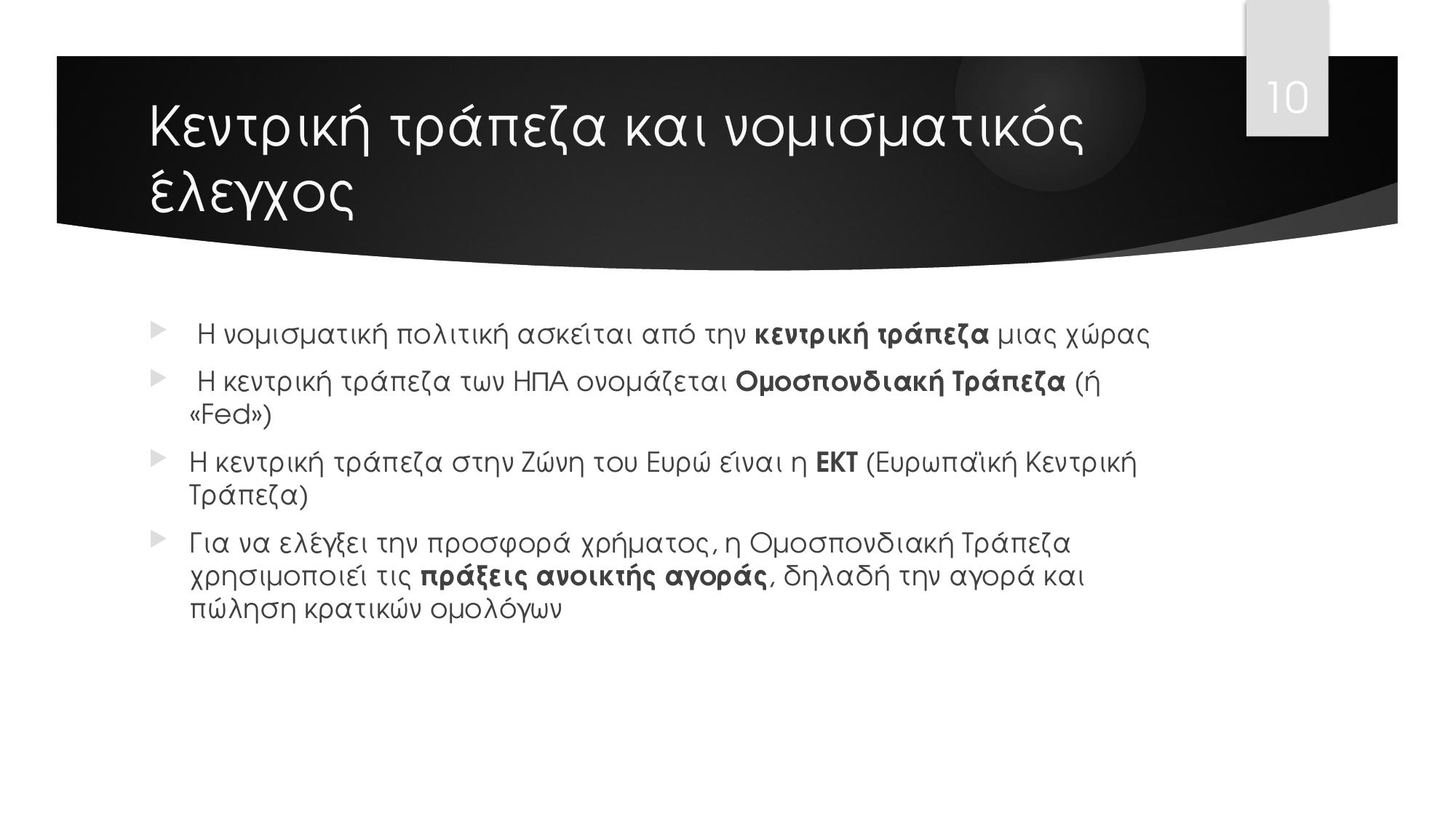

10
# Κεντρική τράπεζα και νομισματικός έλεγχος
 Η νομισματική πολιτική ασκείται από την κεντρική τράπεζα μιας χώρας
 Η κεντρική τράπεζα των ΗΠΑ ονομάζεται Ομοσπονδιακή Τράπεζα (ή «Fed»)
Η κεντρική τράπεζα στην Ζώνη του Ευρώ είναι η ΕΚΤ (Ευρωπαϊκή Κεντρική Τράπεζα)
Για να ελέγξει την προσφορά χρήματος, η Ομοσπονδιακή Τράπεζα χρησιμοποιεί τις πράξεις ανοικτής αγοράς, δηλαδή την αγορά και πώληση κρατικών ομολόγων